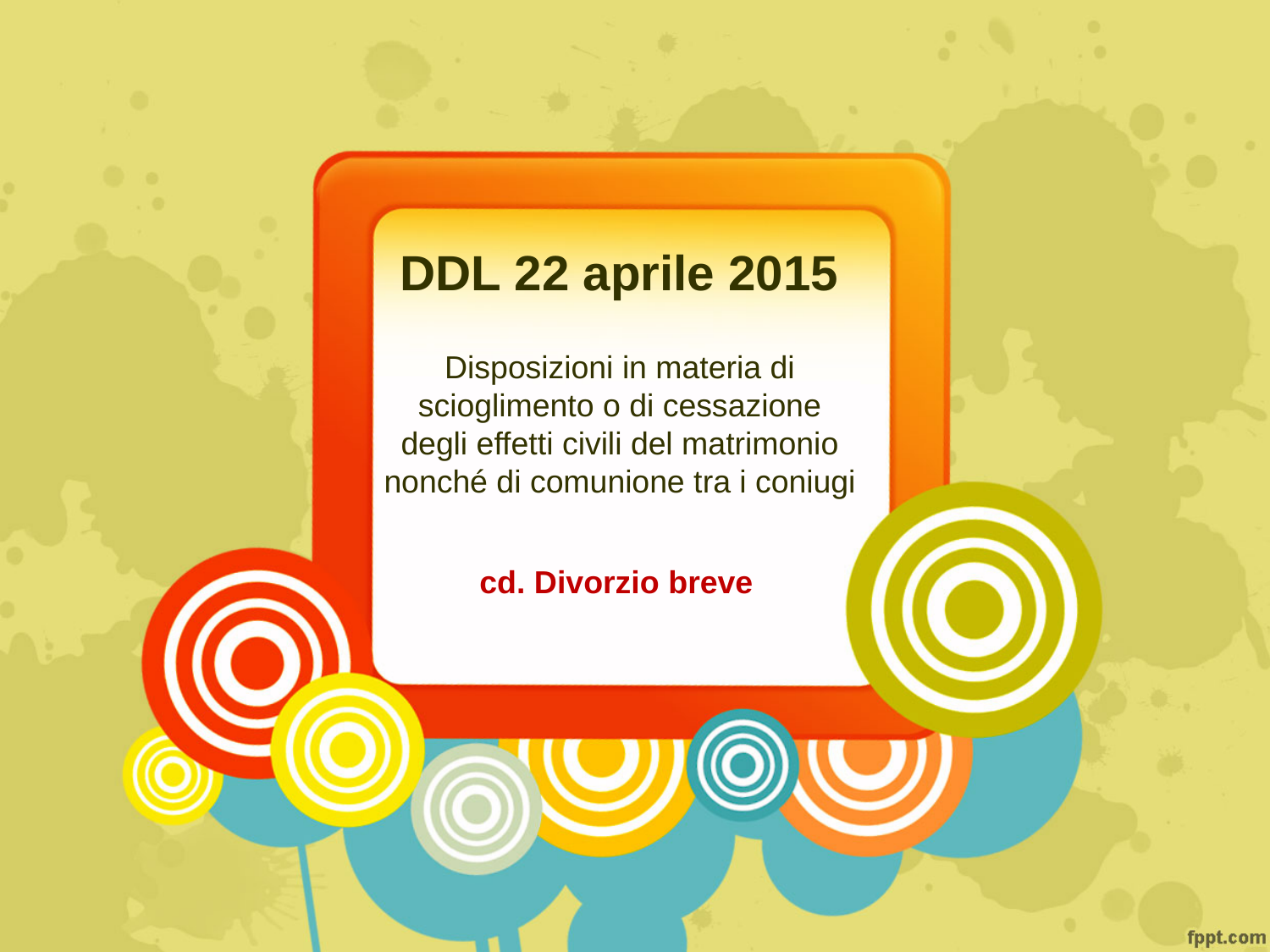

# DDL 22 aprile 2015
Disposizioni in materia di scioglimento o di cessazione degli effetti civili del matrimonio nonché di comunione tra i coniugi
cd. Divorzio breve